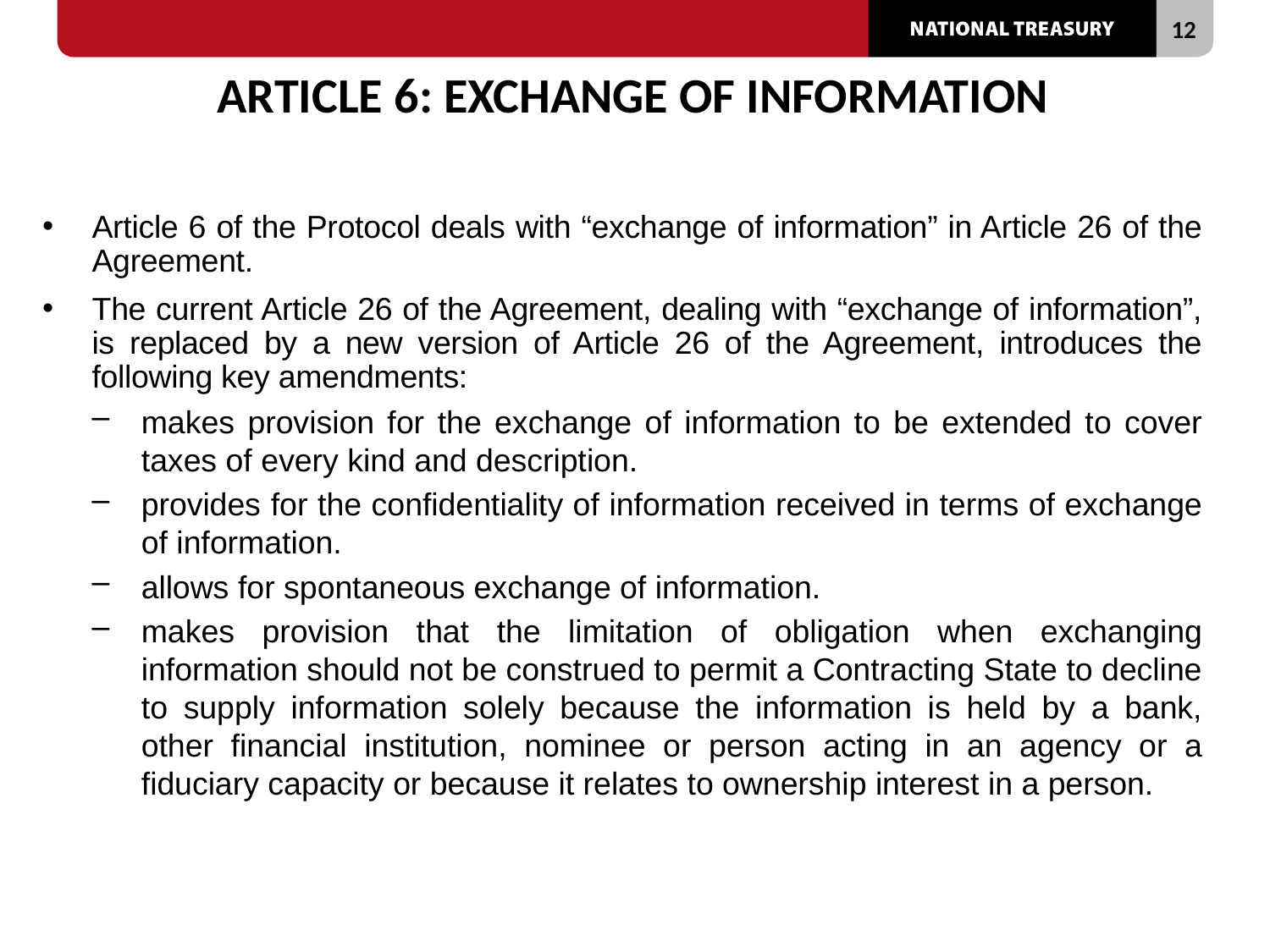

# ARTICLE 6: EXCHANGE OF INFORMATION

Article 6 of the Protocol deals with “exchange of information” in Article 26 of the Agreement.
The current Article 26 of the Agreement, dealing with “exchange of information”, is replaced by a new version of Article 26 of the Agreement, introduces the following key amendments:
makes provision for the exchange of information to be extended to cover taxes of every kind and description.
provides for the confidentiality of information received in terms of exchange of information.
allows for spontaneous exchange of information.
makes provision that the limitation of obligation when exchanging information should not be construed to permit a Contracting State to decline to supply information solely because the information is held by a bank, other financial institution, nominee or person acting in an agency or a fiduciary capacity or because it relates to ownership interest in a person.